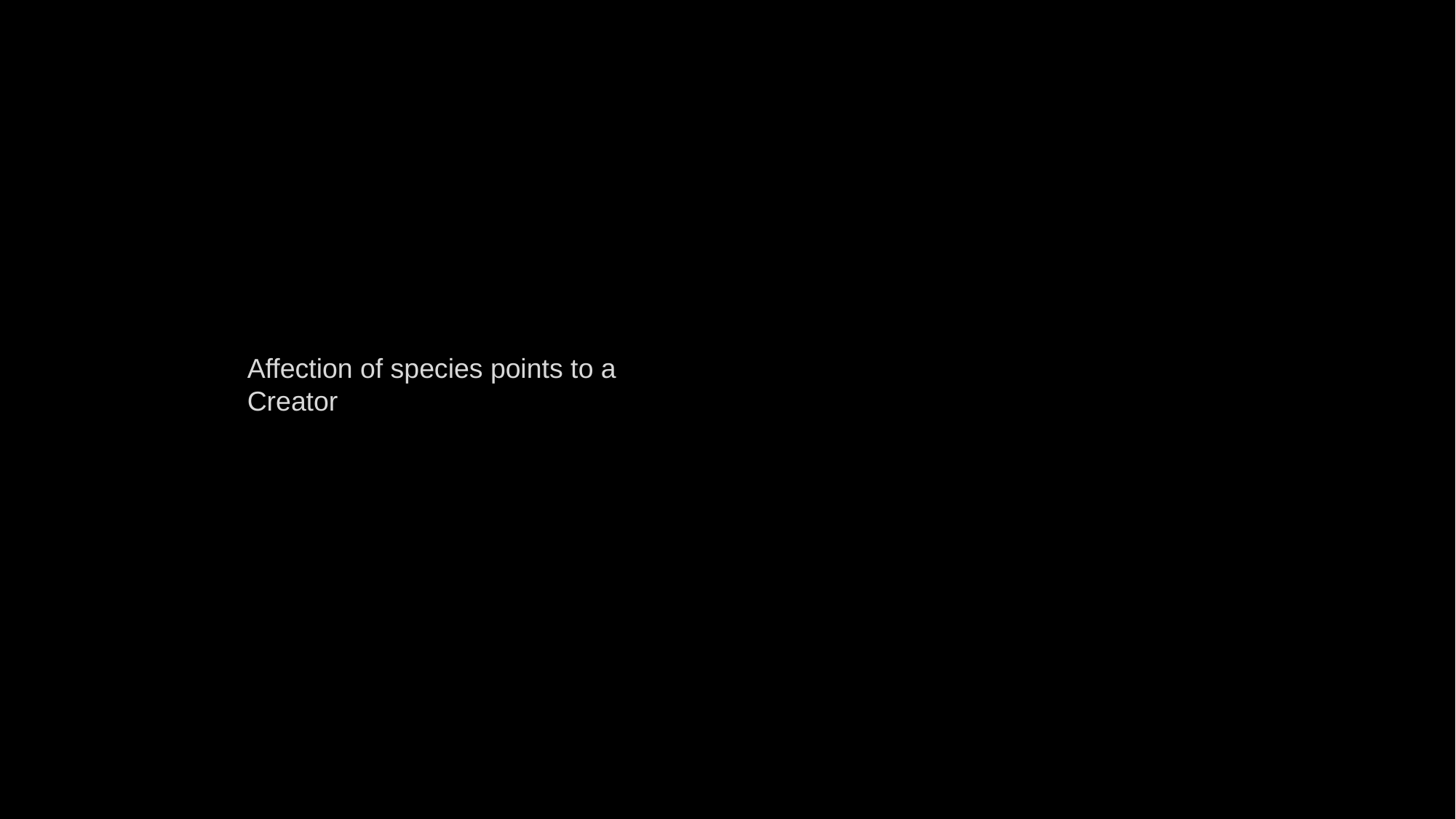

Affection of species points to a Creator